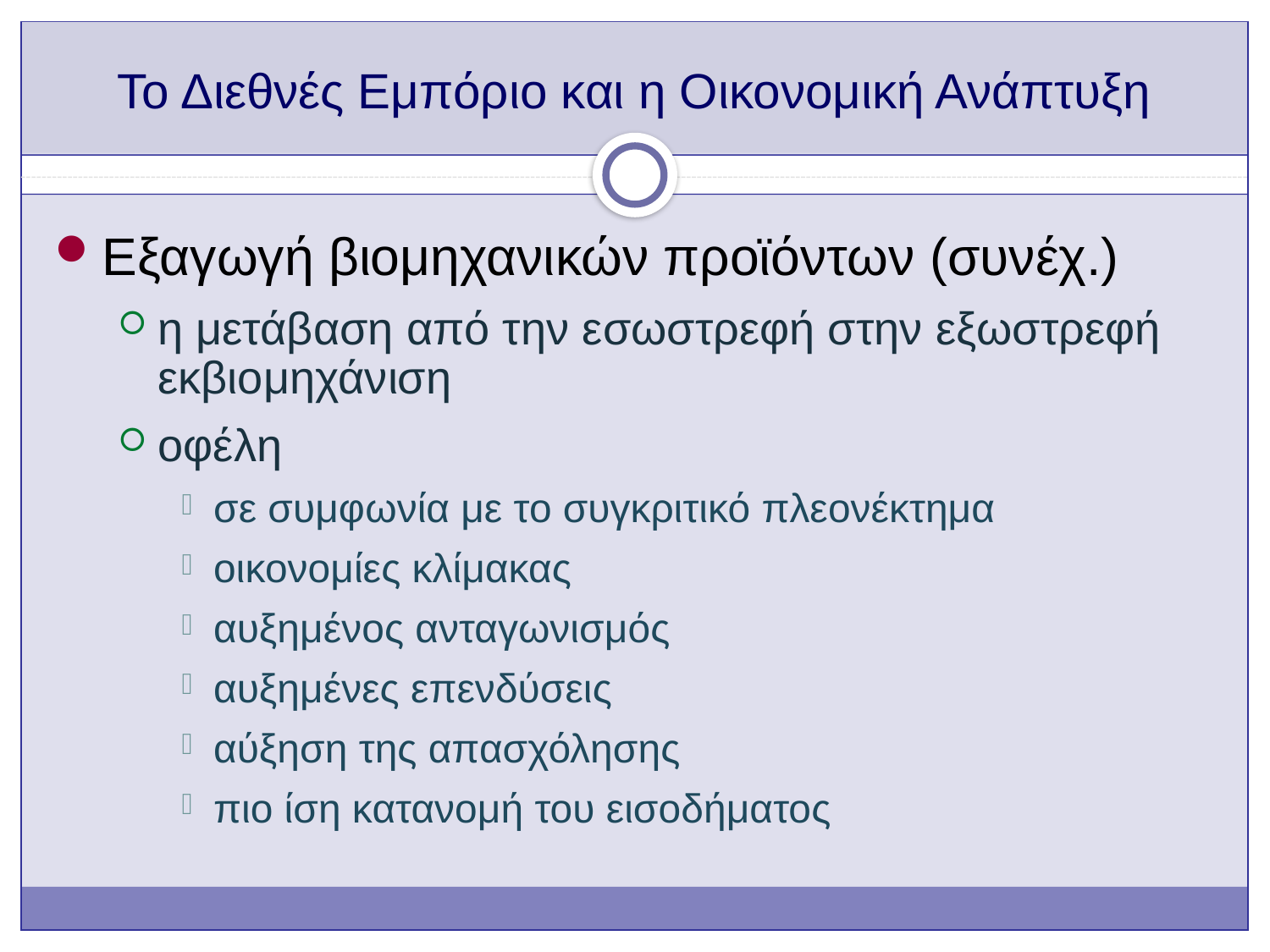

# Το Διεθνές Εμπόριο και η Οικονομική Ανάπτυξη
Εξαγωγή βιομηχανικών προϊόντων (συνέχ.)
η μετάβαση από την εσωστρεφή στην εξωστρεφή εκβιομηχάνιση
οφέλη
σε συμφωνία με το συγκριτικό πλεονέκτημα
οικονομίες κλίμακας
αυξημένος ανταγωνισμός
αυξημένες επενδύσεις
αύξηση της απασχόλησης
πιο ίση κατανομή του εισοδήματος